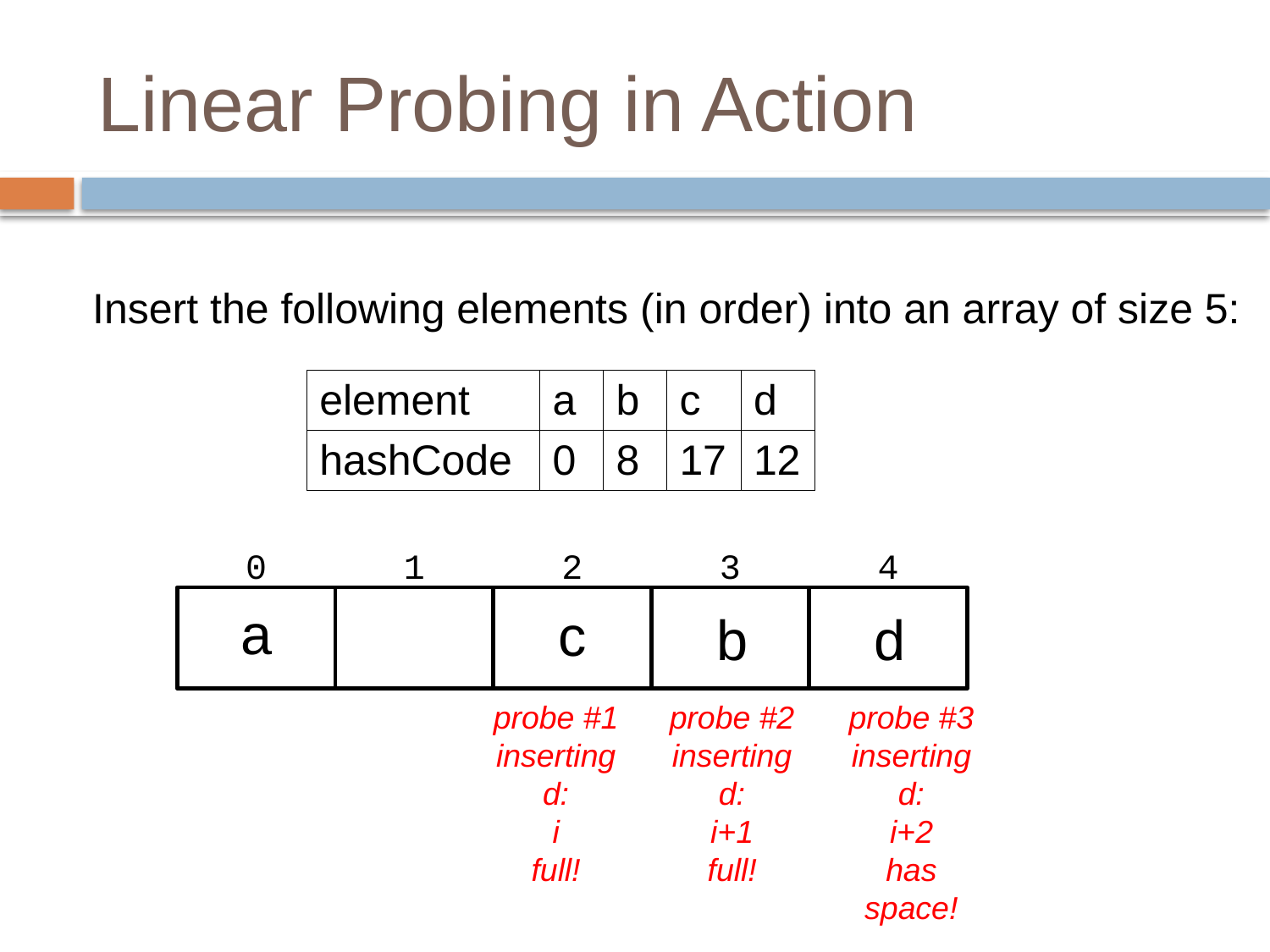

# Linear Probing in Action
Insert the following elements (in order) into an array of size 5:
| element | a | b | c | d |
| --- | --- | --- | --- | --- |
| hashCode | 0 | 8 | 17 | 12 |
0
1
2
3
4

a
c
d
b
probe #1
inserting d:
i
full!
probe #2
inserting d:
i+1
full!
probe #3
inserting d:
i+2
has
space!